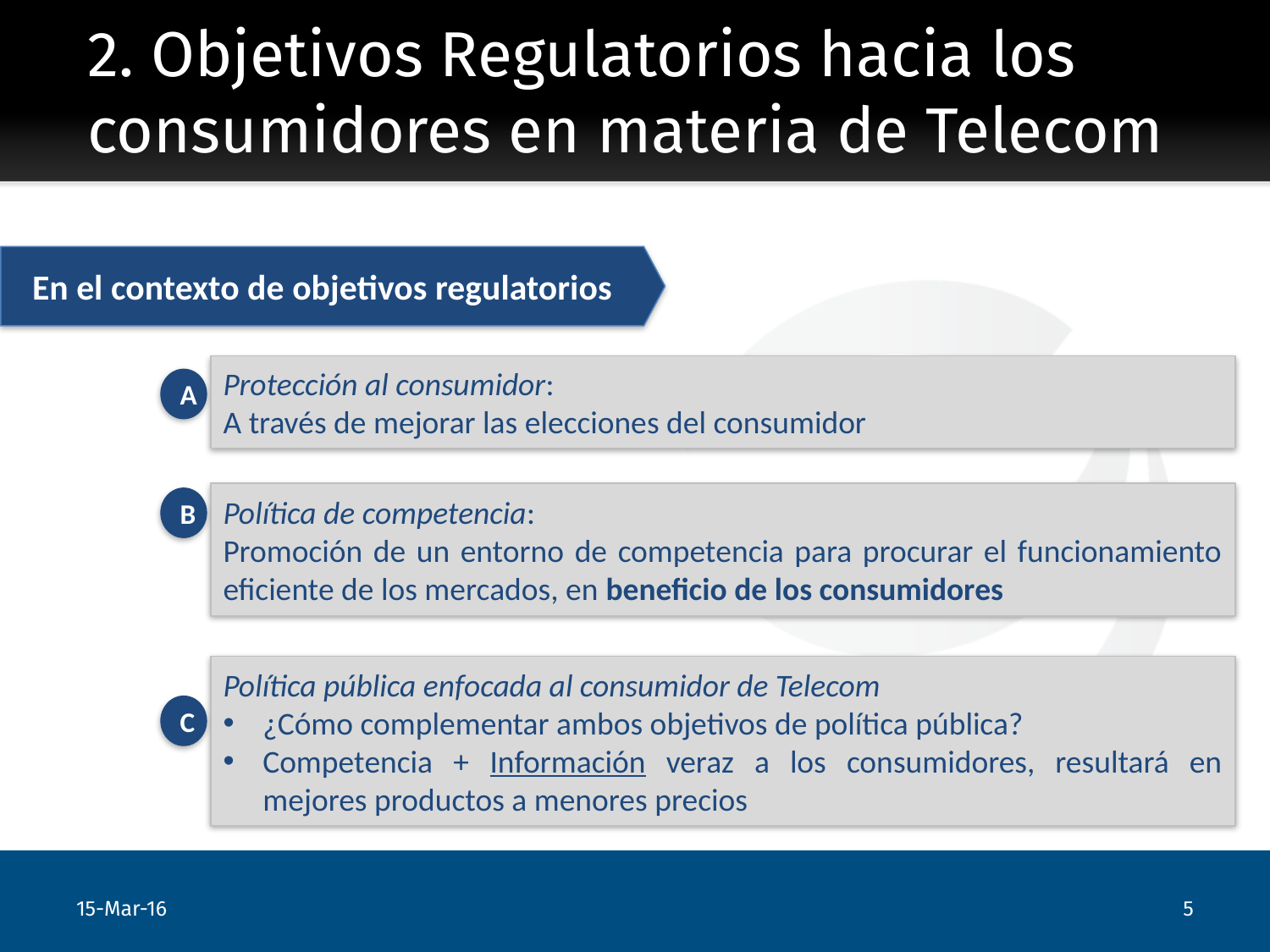

# 2. Objetivos Regulatorios hacia los consumidores en materia de Telecom
En el contexto de objetivos regulatorios
Protección al consumidor:
A través de mejorar las elecciones del consumidor
A
Política de competencia:
Promoción de un entorno de competencia para procurar el funcionamiento eficiente de los mercados, en beneficio de los consumidores
B
Política pública enfocada al consumidor de Telecom
¿Cómo complementar ambos objetivos de política pública?
Competencia + Información veraz a los consumidores, resultará en mejores productos a menores precios
C
15-Mar-16
5